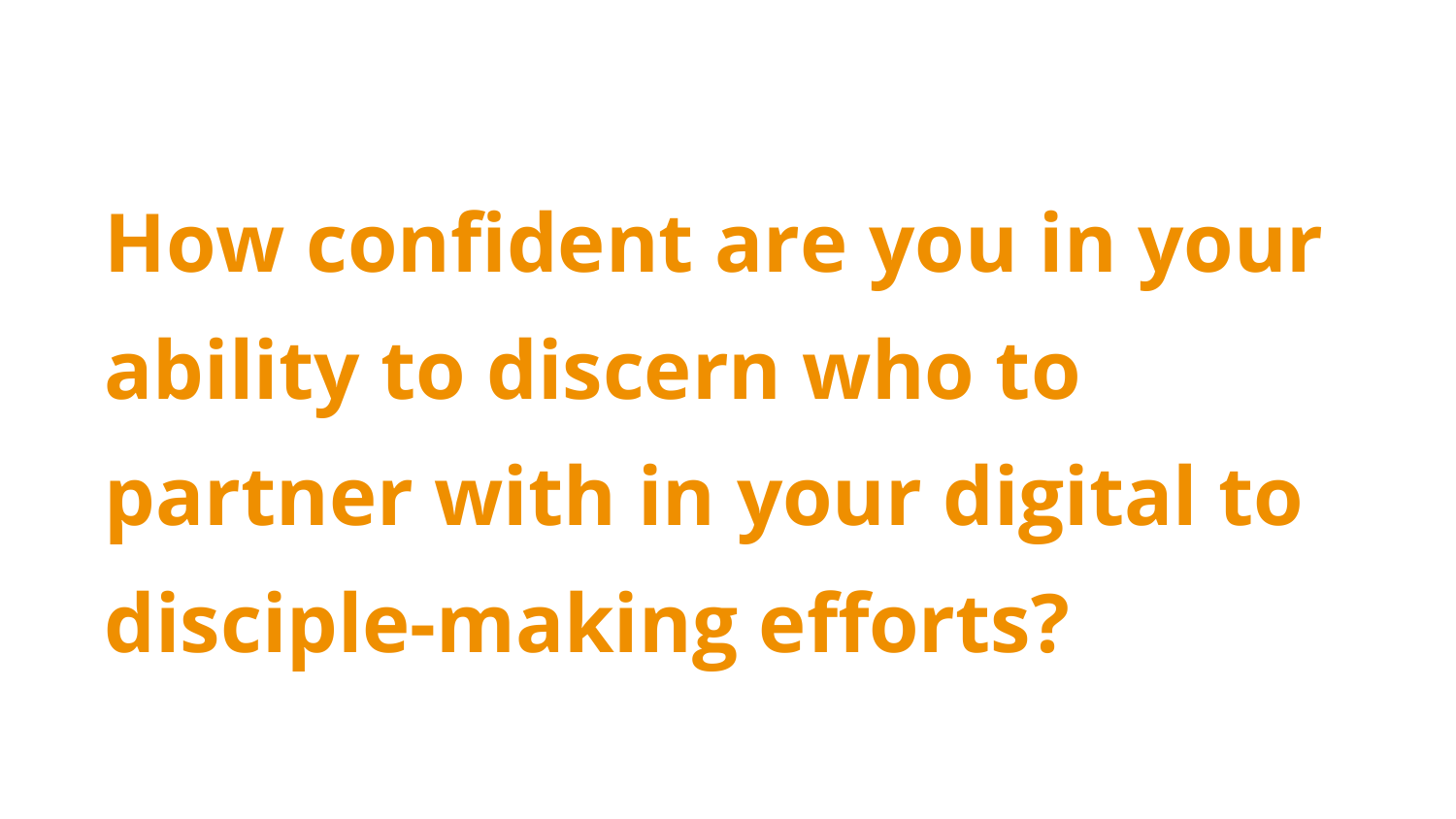

How confident are you in your ability to discern who to partner with in your digital to disciple-making efforts?